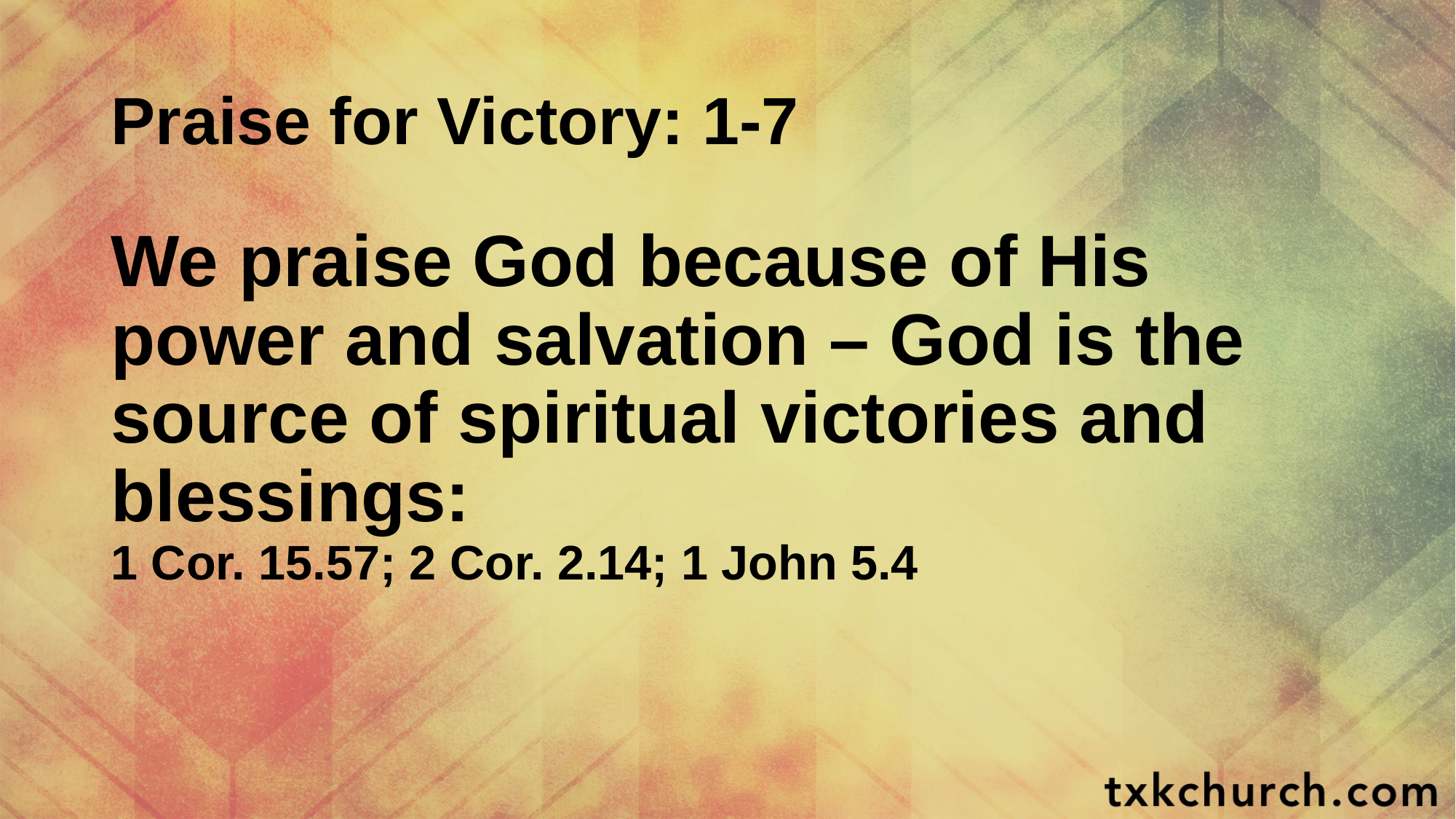

# Praise for Victory: 1-7
We praise God because of His power and salvation – God is the source of spiritual victories and blessings:
1 Cor. 15.57; 2 Cor. 2.14; 1 John 5.4